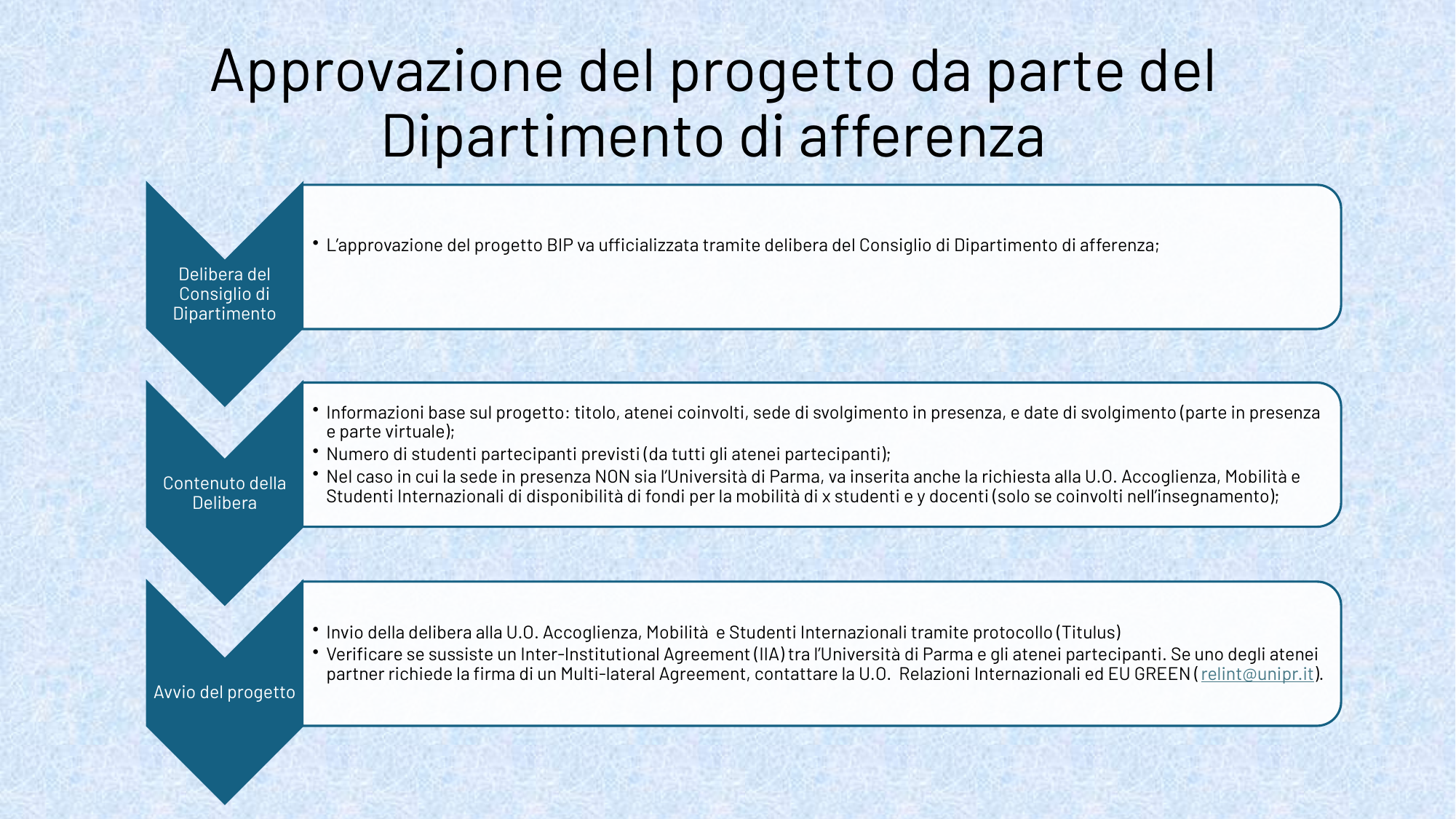

# Approvazione del progetto da parte del Dipartimento di afferenza
Delibera del Consiglio di Dipartimento
L’approvazione del progetto BIP va ufficializzata tramite delibera del Consiglio di Dipartimento di afferenza;

Contenuto della Delibera
Informazioni base sul progetto: titolo, atenei coinvolti, sede di svolgimento in presenza, e date di svolgimento (parte in presenza e parte virtuale);
Numero di studenti partecipanti previsti (da tutti gli atenei partecipanti);
Nel caso in cui la sede in presenza NON sia l’Università di Parma, va inserita anche la richiesta alla U.O. Accoglienza, Mobilità e Studenti Internazionali di disponibilità di fondi per la mobilità di x studenti e y docenti (solo se coinvolti nell’insegnamento);
Avvio del progetto
Invio della delibera alla U.O. Accoglienza, Mobilità  e Studenti Internazionali tramite protocollo (Titulus)
Verificare se sussiste un Inter-Institutional Agreement (IIA) tra l’Università di Parma e gli atenei partecipanti. Se uno degli atenei partner richiede la firma di un Multi-lateral Agreement, contattare la U.O.  Relazioni Internazionali ed EU GREEN (relint@unipr.it).